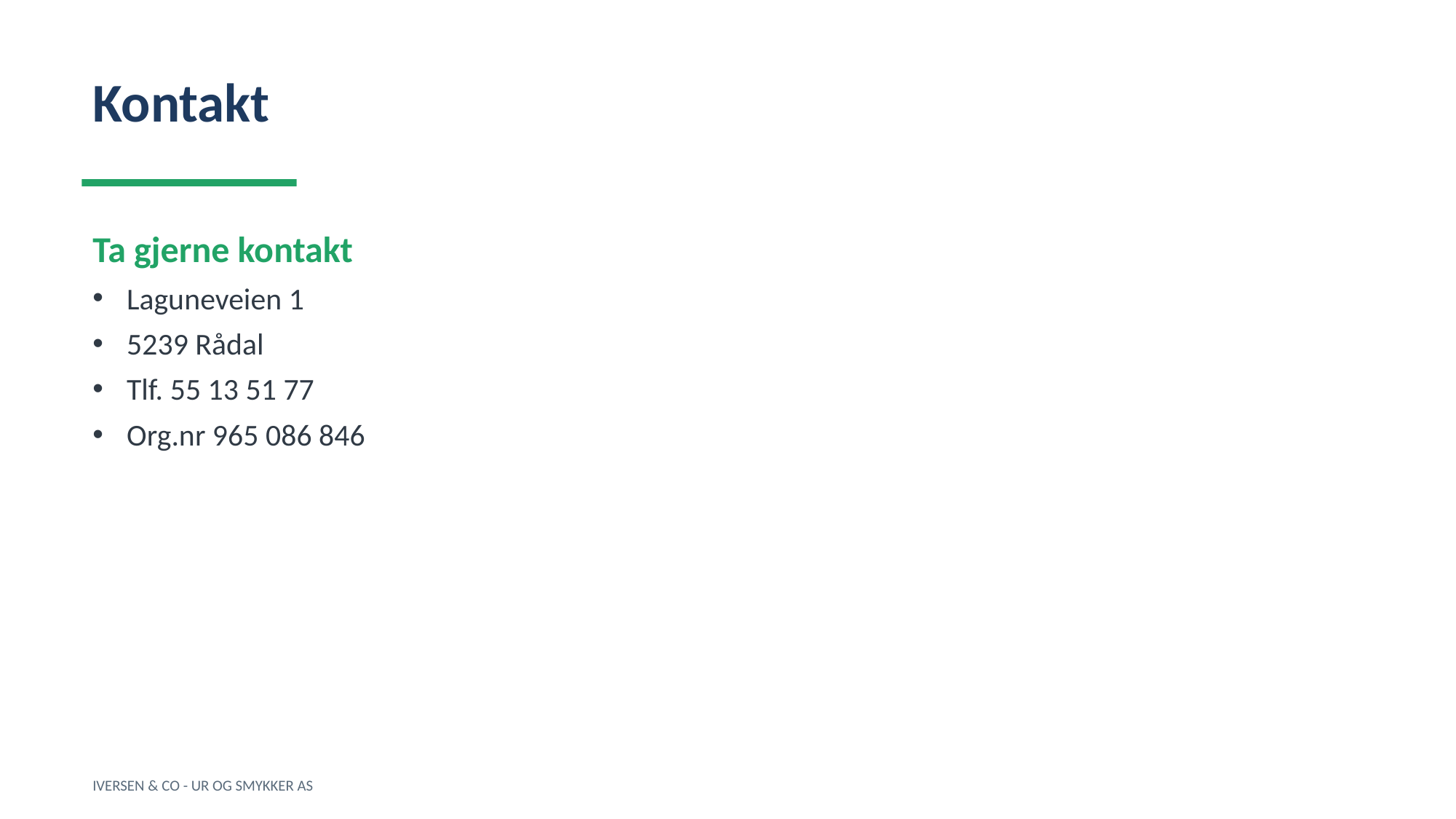

Kontakt

Ta gjerne kontakt
Laguneveien 1
5239 Rådal
Tlf. 55 13 51 77
Org.nr 965 086 846
IVERSEN & CO - UR OG SMYKKER AS